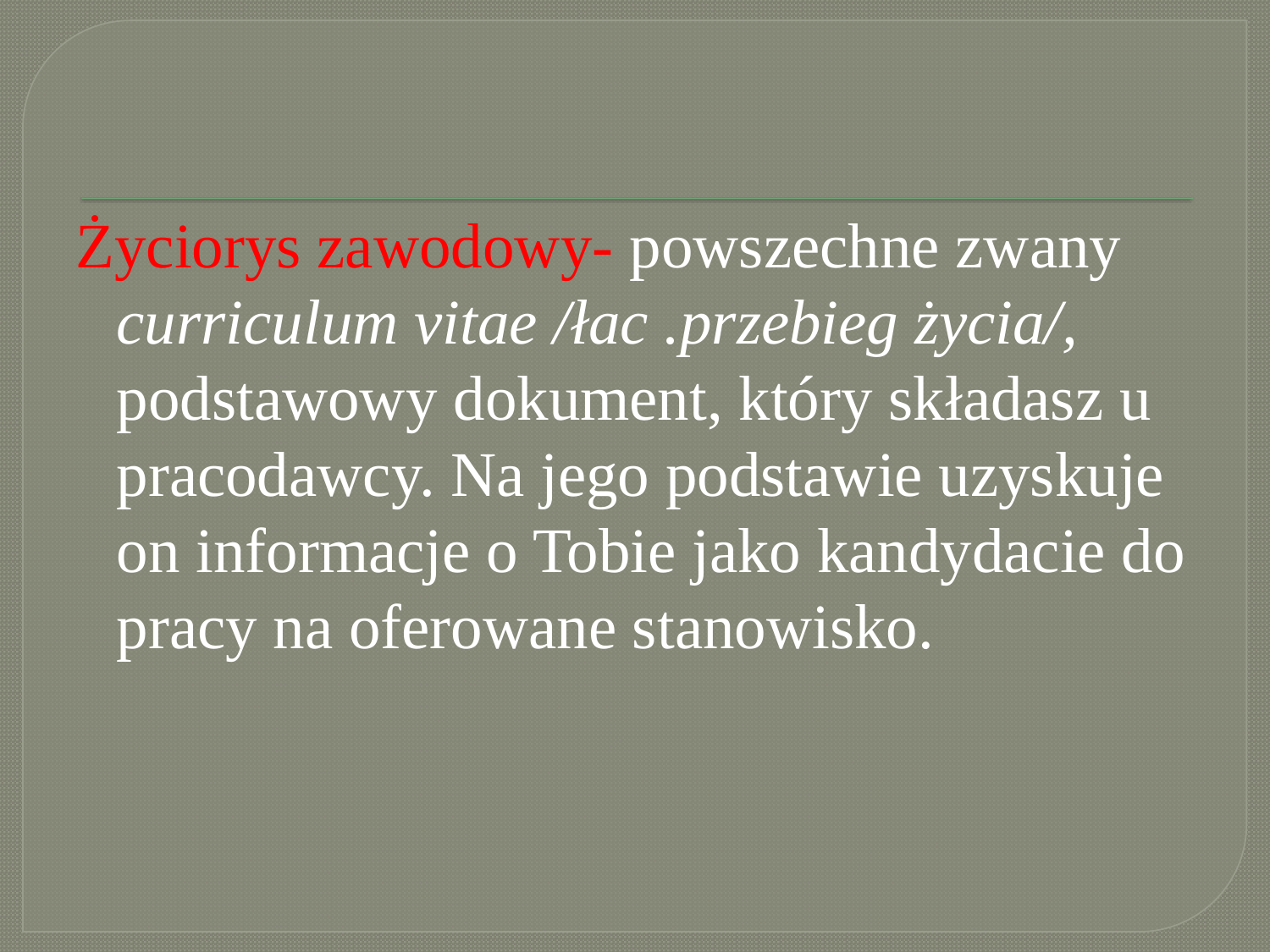

#
Życiorys zawodowy- powszechne zwany curriculum vitae /łac .przebieg życia/, podstawowy dokument, który składasz u pracodawcy. Na jego podstawie uzyskuje on informacje o Tobie jako kandydacie do pracy na oferowane stanowisko.